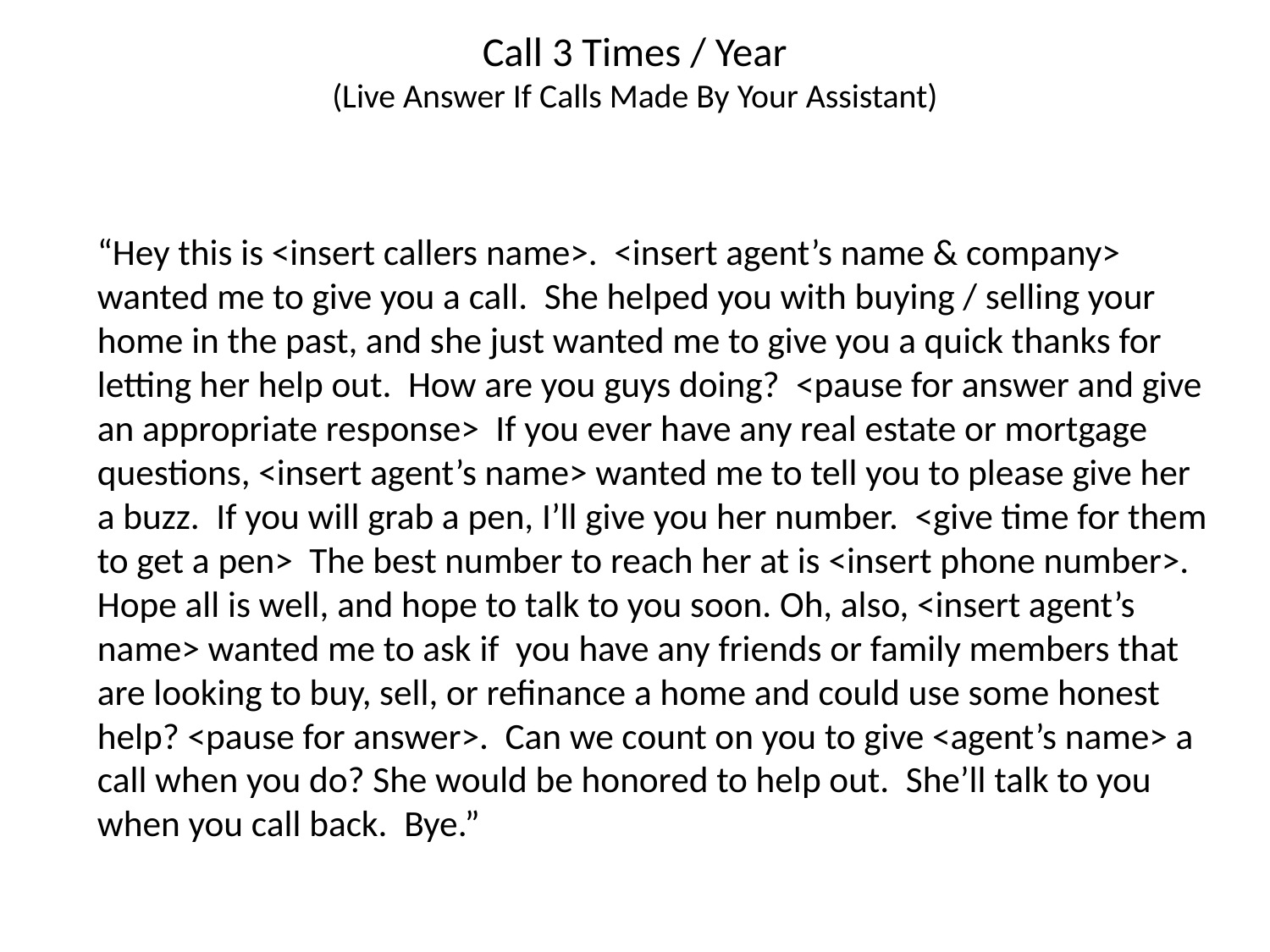

# Call 3 Times / Year (Live Answer If Calls Made By Your Assistant)
“Hey this is <insert callers name>.  <insert agent’s name & company> wanted me to give you a call.  She helped you with buying / selling your home in the past, and she just wanted me to give you a quick thanks for letting her help out.  How are you guys doing?  <pause for answer and give an appropriate response>  If you ever have any real estate or mortgage questions, <insert agent’s name> wanted me to tell you to please give her a buzz.  If you will grab a pen, I’ll give you her number.  <give time for them to get a pen>  The best number to reach her at is <insert phone number>.  Hope all is well, and hope to talk to you soon. Oh, also, <insert agent’s name> wanted me to ask if  you have any friends or family members that are looking to buy, sell, or refinance a home and could use some honest help? <pause for answer>.  Can we count on you to give <agent’s name> a call when you do? She would be honored to help out.  She’ll talk to you when you call back.  Bye.”